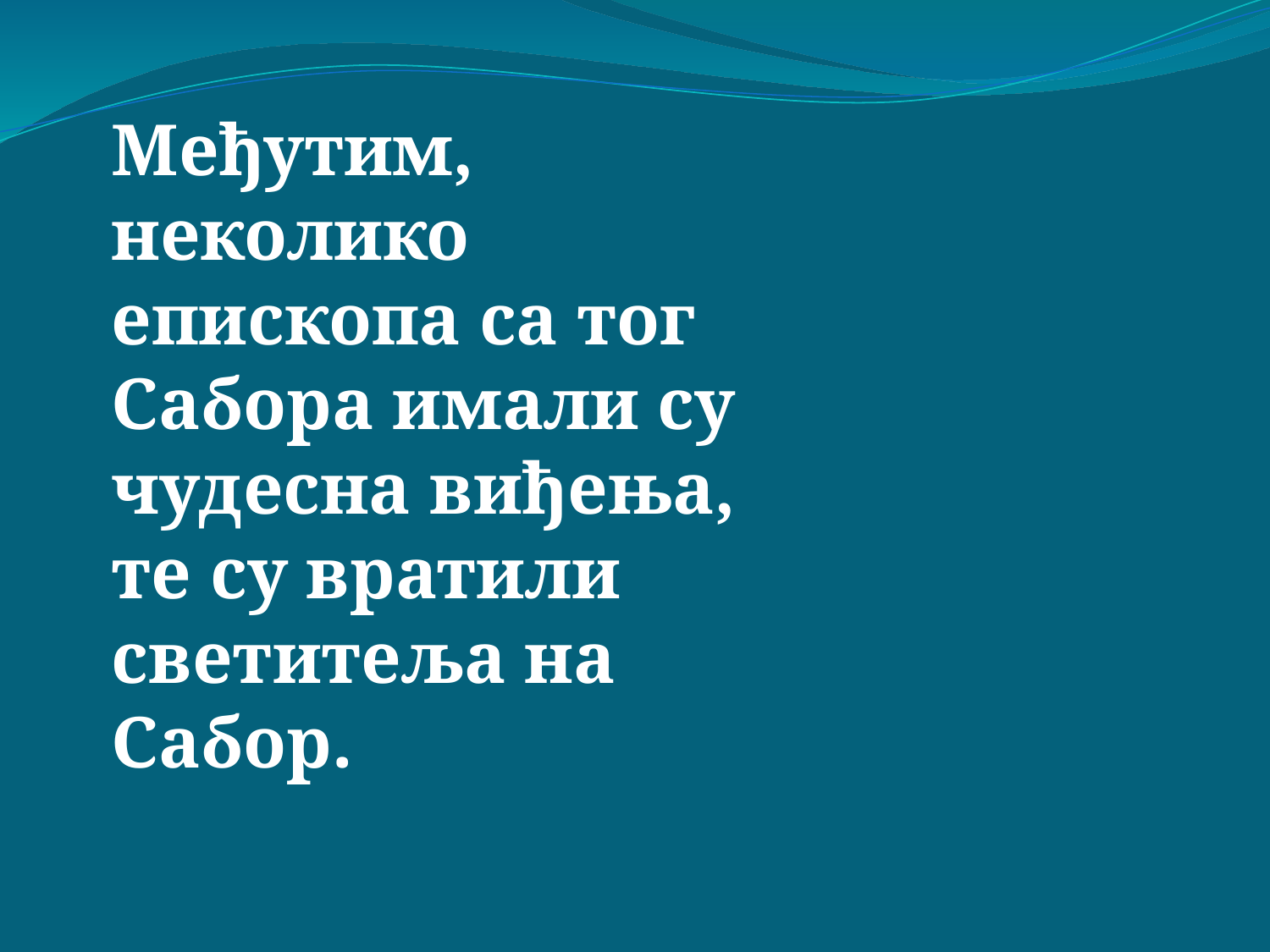

Међутим, неколико епископа са тог  Сабора имали су чудесна виђења, те су вратили светитеља на Сабор.